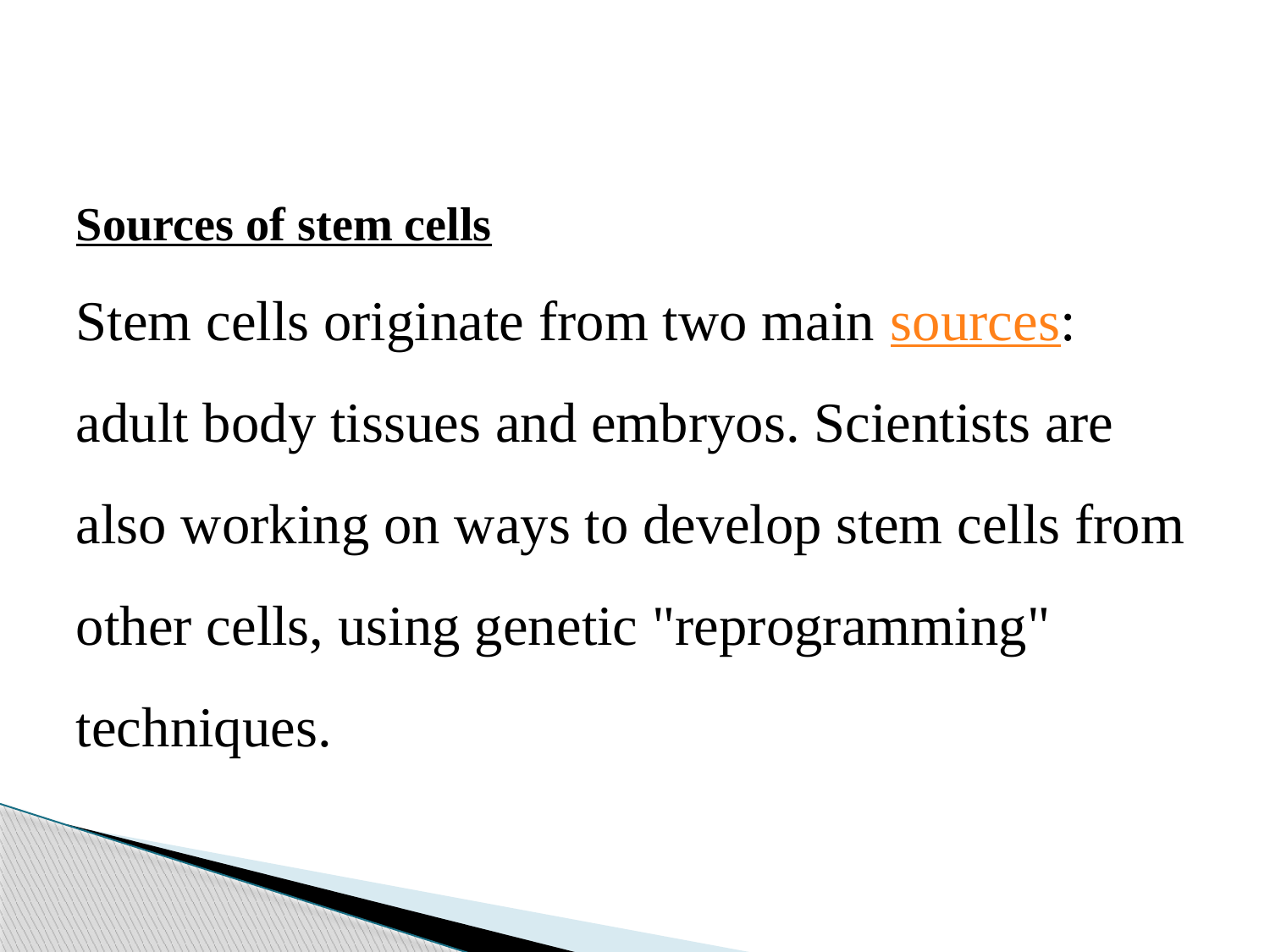

#
Sources of stem cells
Stem cells originate from two main sources: adult body tissues and embryos. Scientists are also working on ways to develop stem cells from other cells, using genetic "reprogramming" techniques.